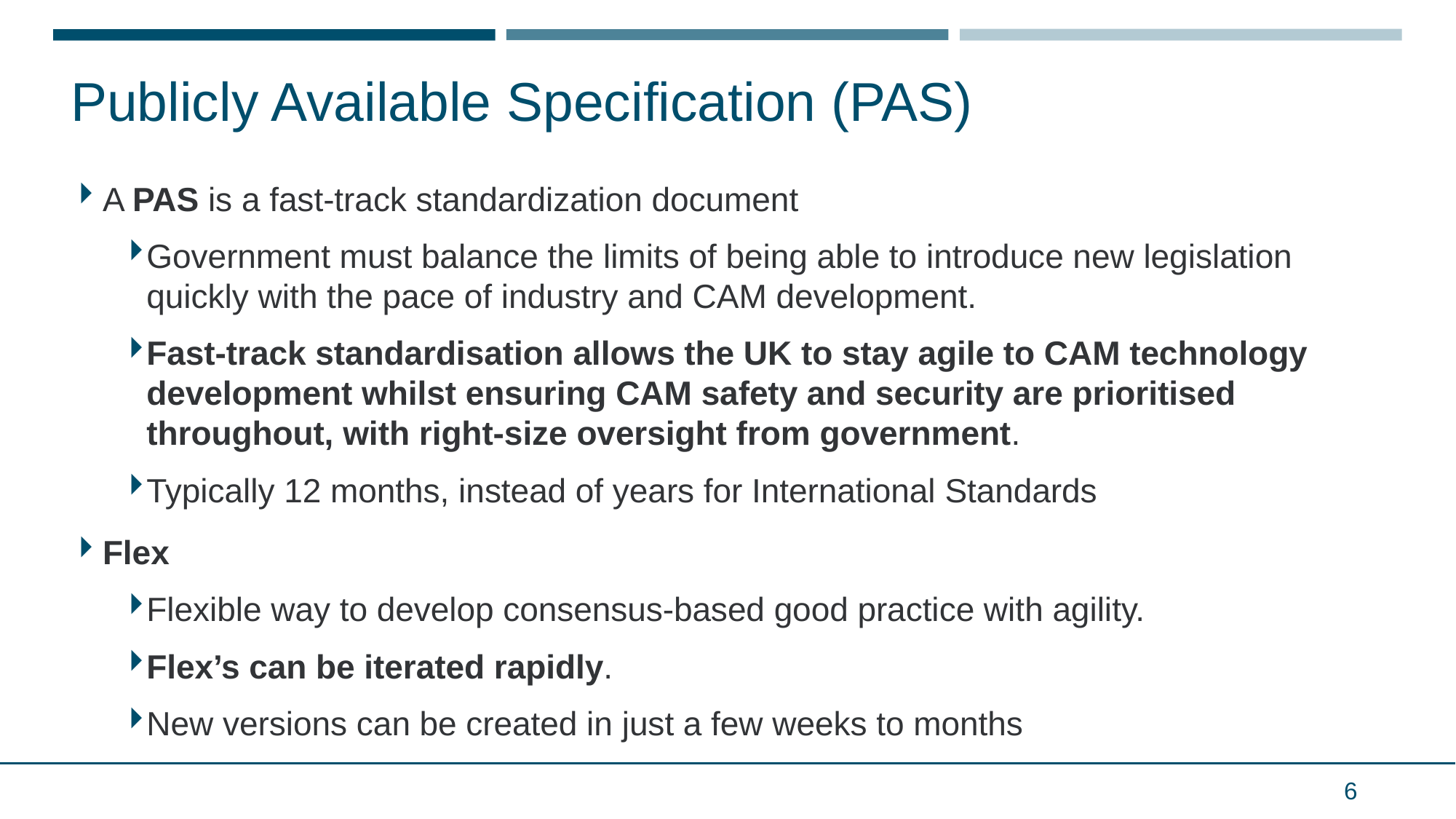

# Publicly Available Specification (PAS)
A PAS is a fast-track standardization document
Government must balance the limits of being able to introduce new legislation quickly with the pace of industry and CAM development.
Fast-track standardisation allows the UK to stay agile to CAM technology development whilst ensuring CAM safety and security are prioritised throughout, with right-size oversight from government.
Typically 12 months, instead of years for International Standards
Flex
Flexible way to develop consensus-based good practice with agility.
Flex’s can be iterated rapidly.
New versions can be created in just a few weeks to months
6